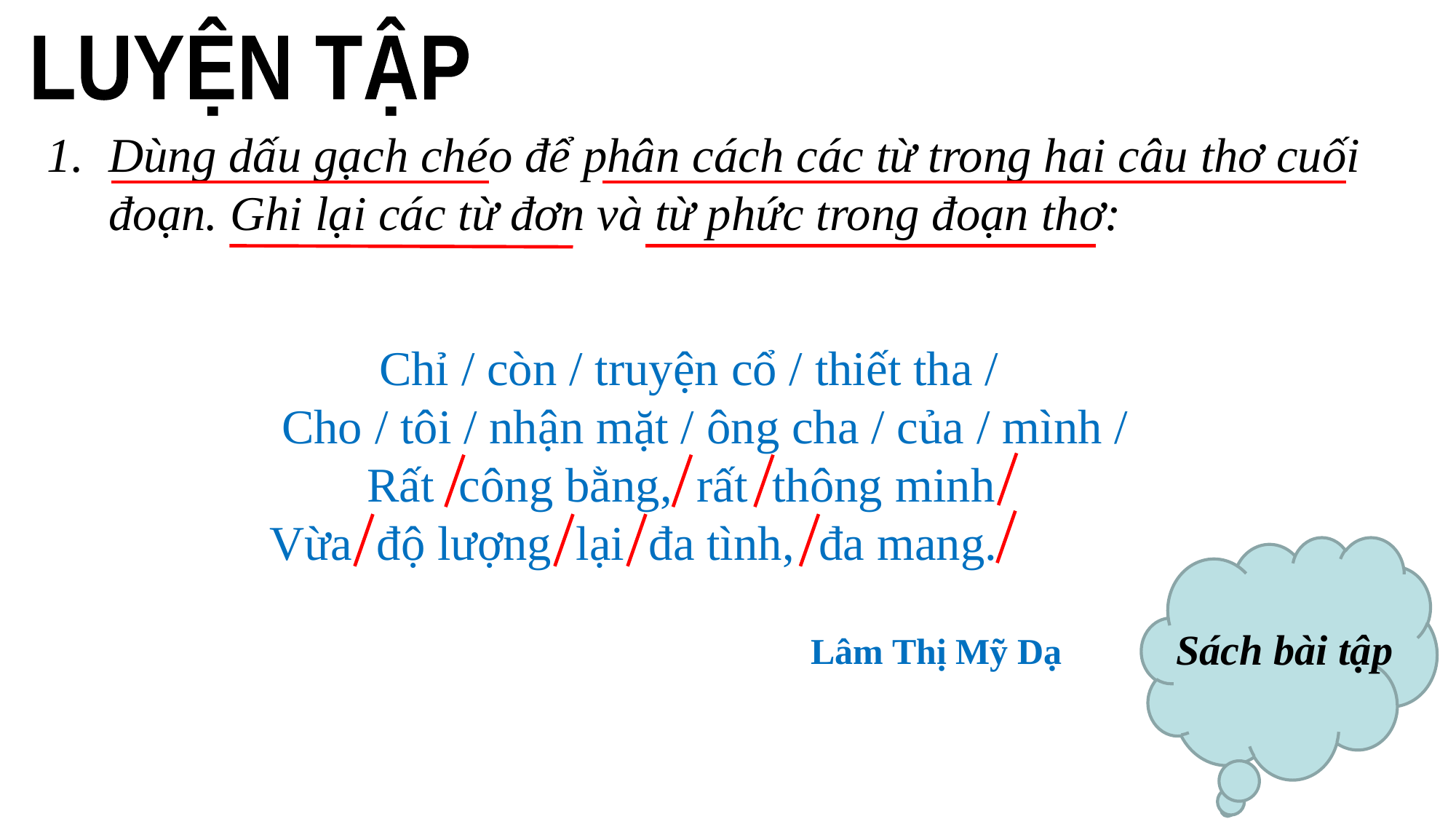

LUYỆN TẬP
Dùng dấu gạch chéo để phân cách các từ trong hai câu thơ cuối đoạn. Ghi lại các từ đơn và từ phức trong đoạn thơ:
                         Chỉ / còn / truyện cổ / thiết tha /
                 Cho / tôi / nhận mặt / ông cha / của / mình /
                        Rất  công bằng,  rất  thông minh
                Vừa  độ lượng  lại  đa tình,  đa mang.

                                                                                 Lâm Thị Mỹ Dạ

Sách bài tập